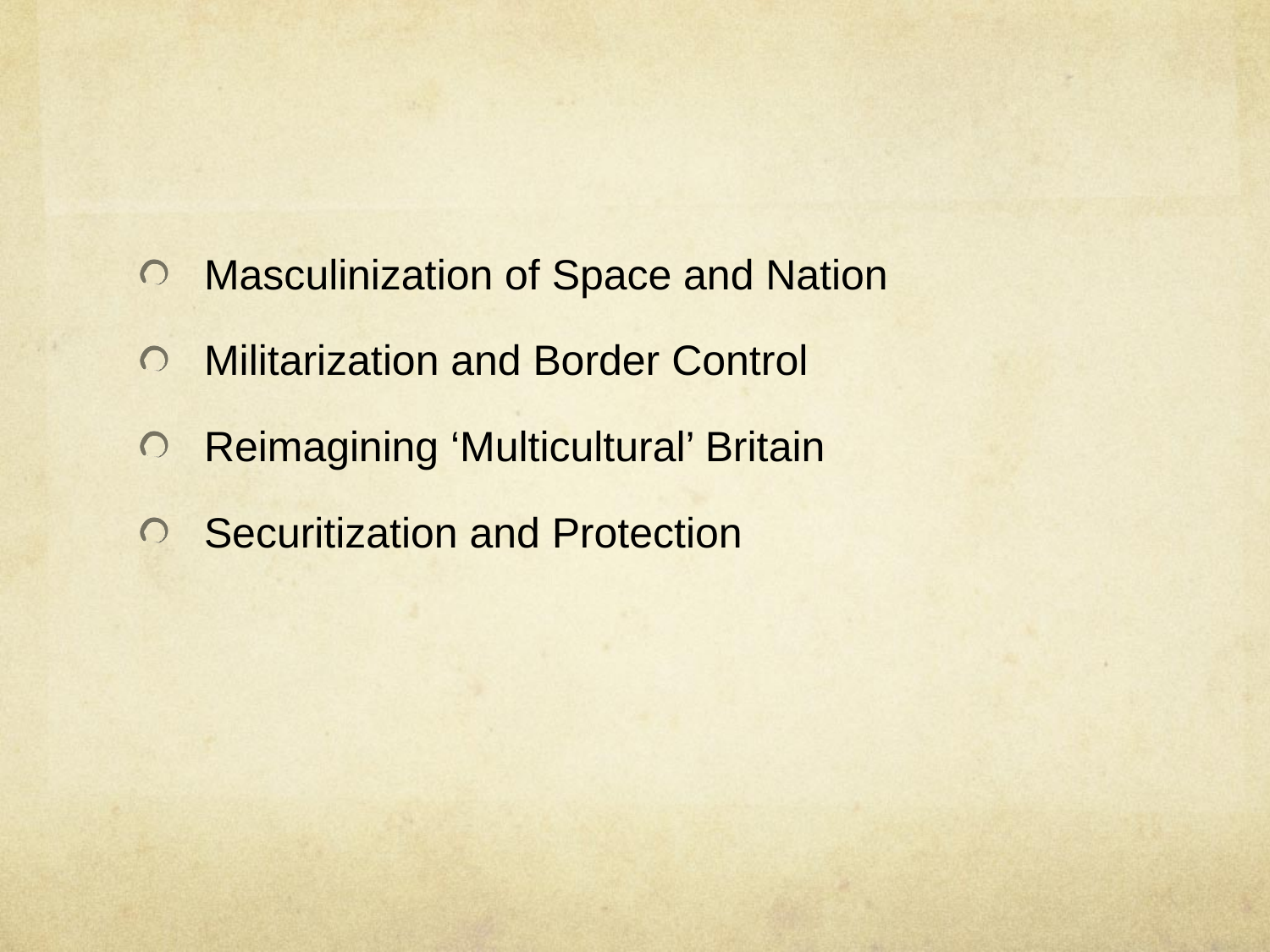

#
Masculinization of Space and Nation
Militarization and Border Control
Reimagining ‘Multicultural’ Britain
Securitization and Protection